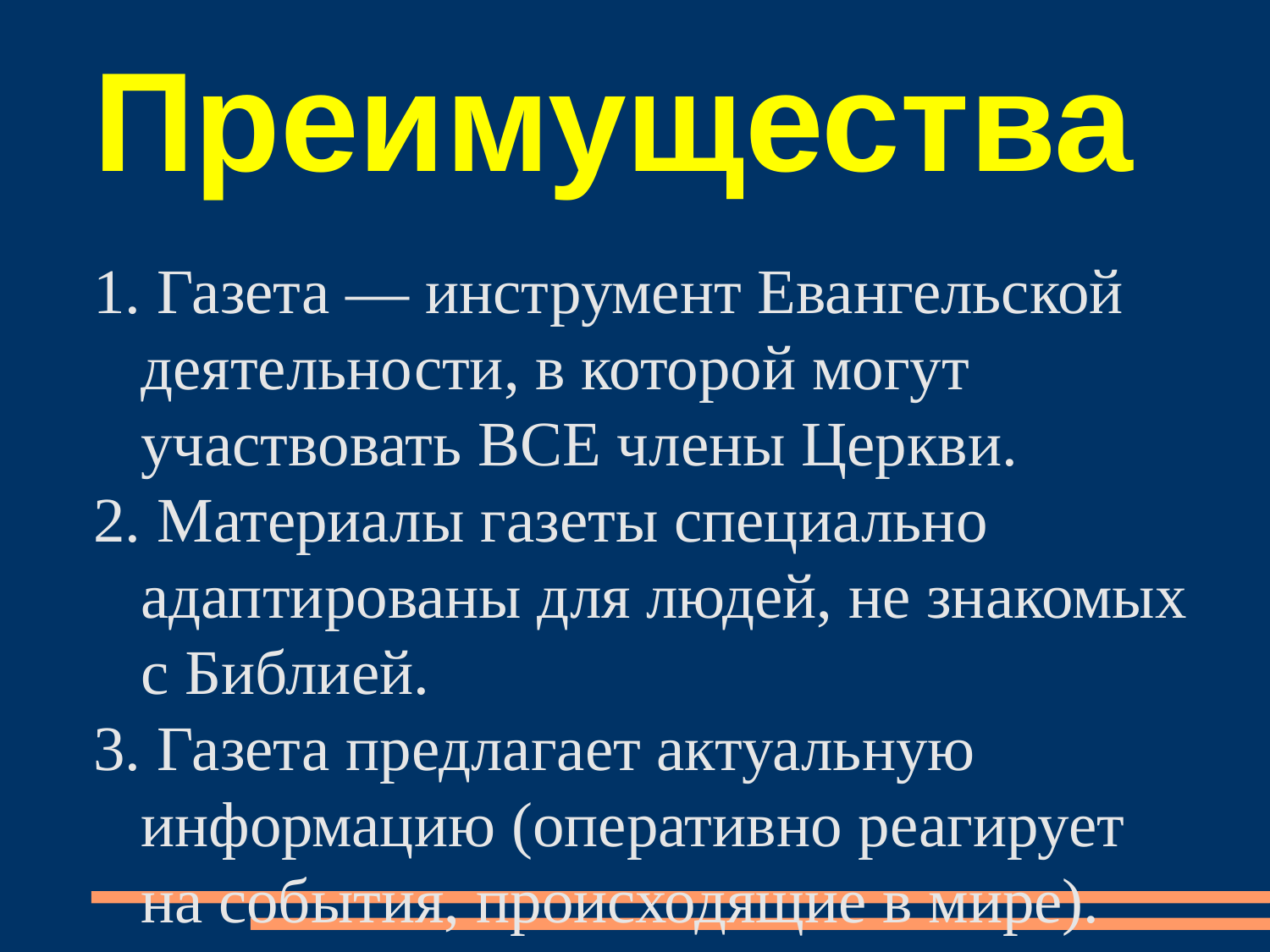

Преимущества
1. Газета — инструмент Евангельской деятельности, в которой могут участвовать ВСЕ члены Церкви.
2. Материалы газеты специально адаптированы для людей, не знакомых с Библией.
3. Газета предлагает актуальную информацию (оперативно реагирует на события, происходящие в мире).